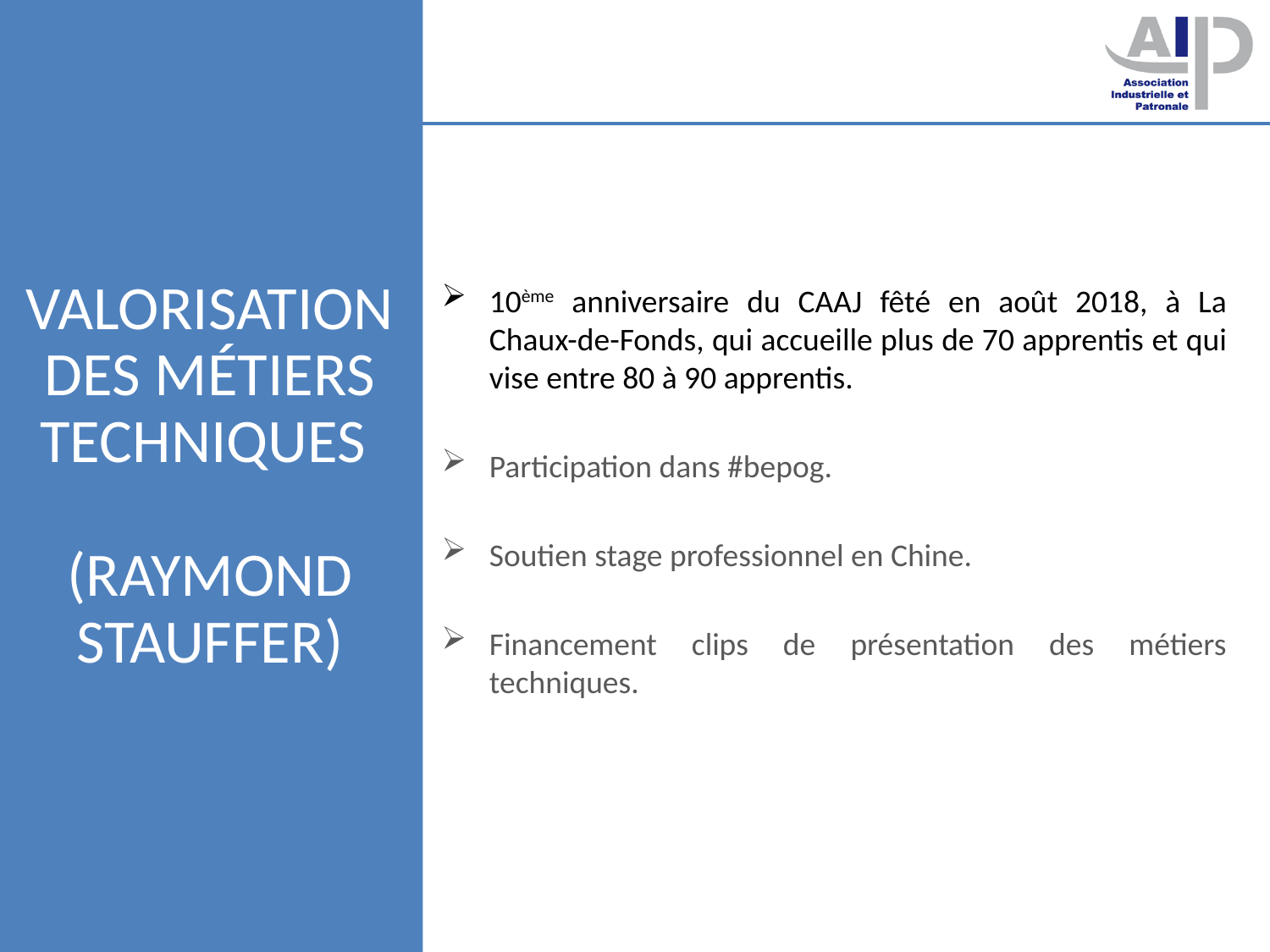

# Valorisation des métiers techniques (Raymond Stauffer)

10ème anniversaire du CAAJ fêté en août 2018, à La Chaux-de-Fonds, qui accueille plus de 70 apprentis et qui vise entre 80 à 90 apprentis.

Participation dans #bepog.

Soutien stage professionnel en Chine.

Financement clips de présentation des métiers techniques.